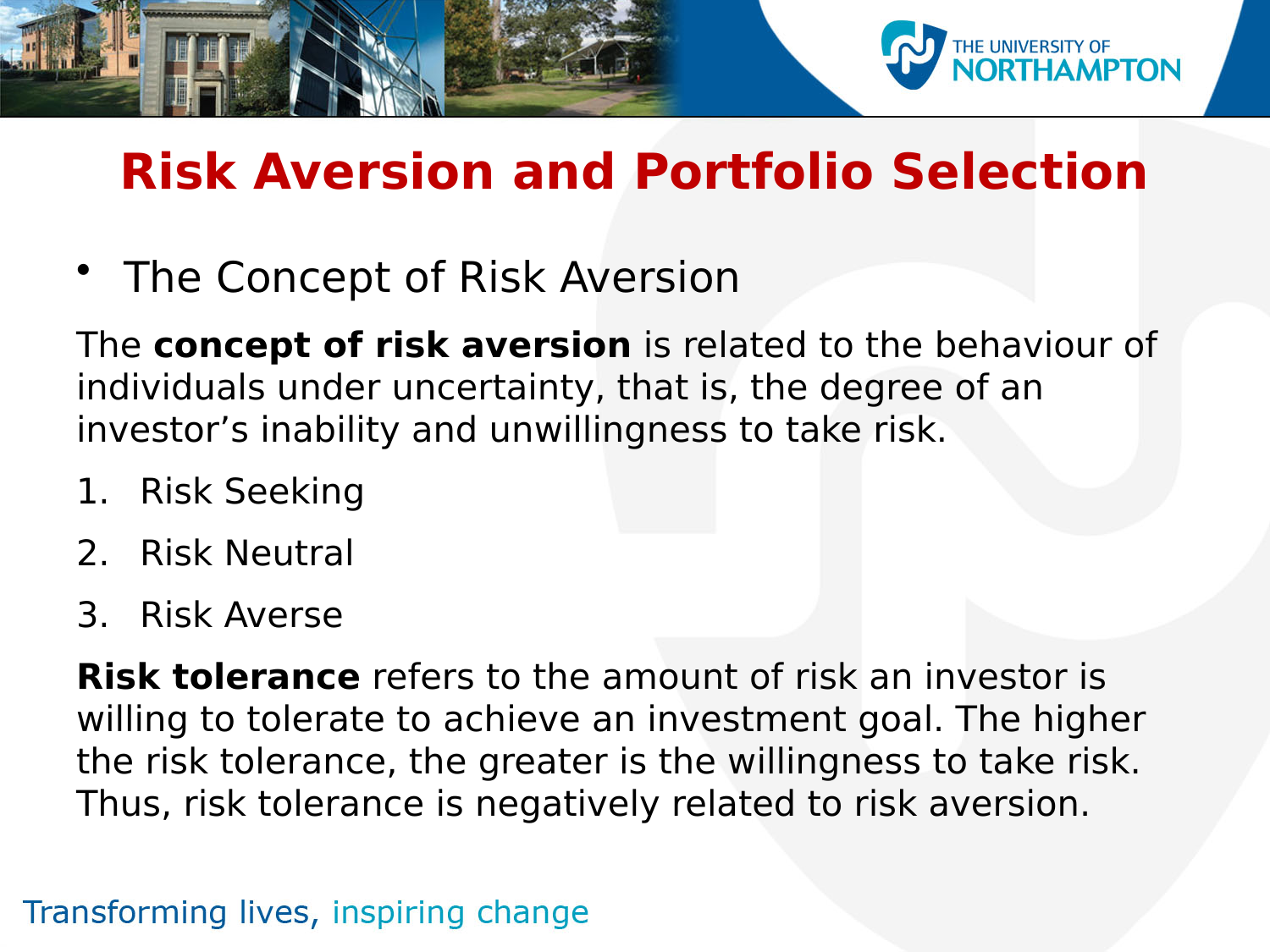

# Risk Aversion and Portfolio Selection
The Concept of Risk Aversion
The concept of risk aversion is related to the behaviour of individuals under uncertainty, that is, the degree of an investor’s inability and unwillingness to take risk.
Risk Seeking
Risk Neutral
Risk Averse
Risk tolerance refers to the amount of risk an investor is willing to tolerate to achieve an investment goal. The higher the risk tolerance, the greater is the willingness to take risk. Thus, risk tolerance is negatively related to risk aversion.